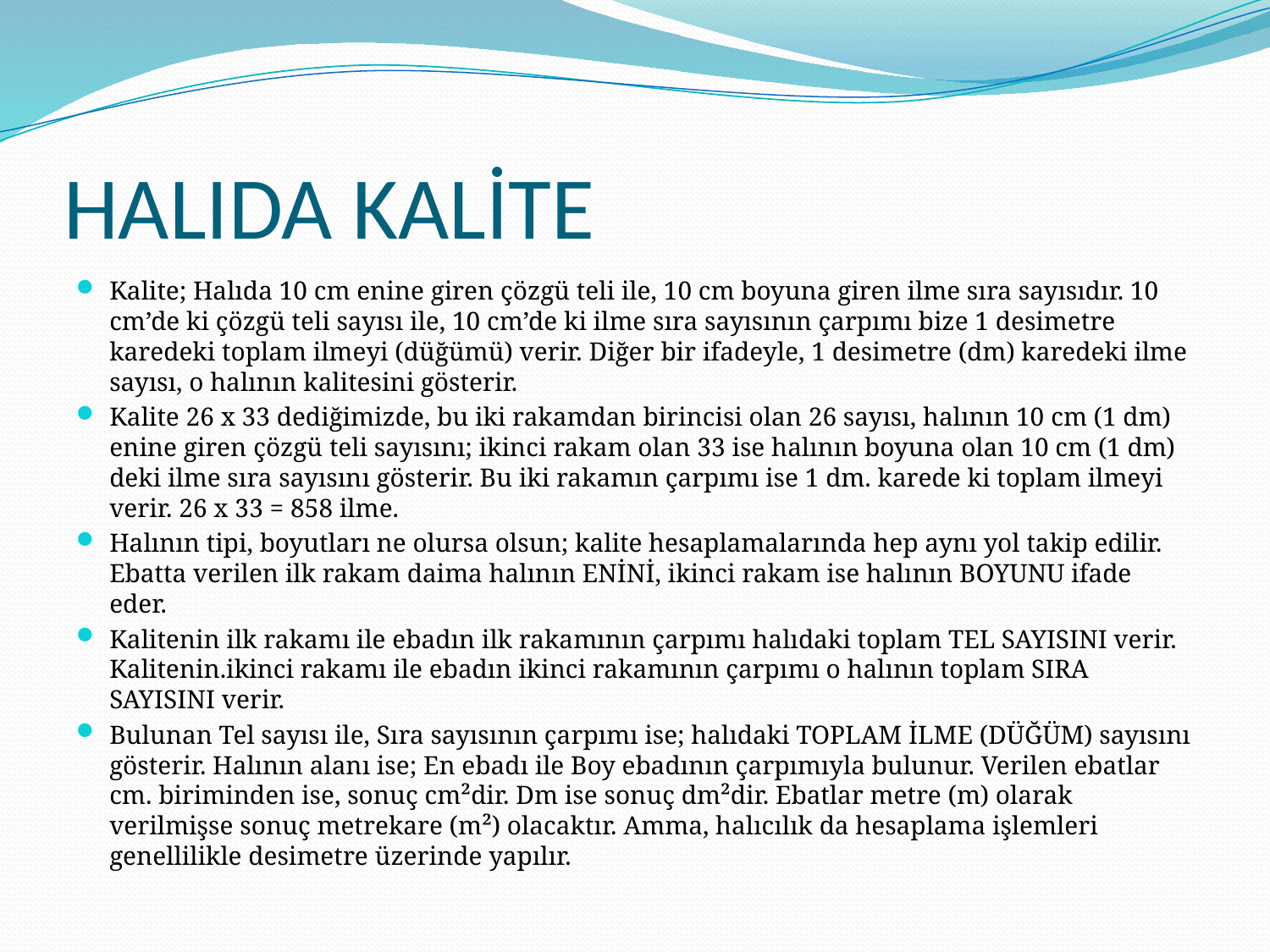

# HALIDA KALİTE
Kalite; Halıda 10 cm enine giren çözgü teli ile, 10 cm boyuna giren ilme sıra sayısıdır. 10 cm’de ki çözgü teli sayısı ile, 10 cm’de ki ilme sıra sayısının çarpımı bize 1 desimetre karedeki toplam ilmeyi (düğümü) verir. Diğer bir ifadeyle, 1 desimetre (dm) karedeki ilme sayısı, o halının kalitesini gösterir.
Kalite 26 x 33 dediğimizde, bu iki rakamdan birincisi olan 26 sayısı, halının 10 cm (1 dm) enine giren çözgü teli sayısını; ikinci rakam olan 33 ise halının boyuna olan 10 cm (1 dm) deki ilme sıra sayısını gösterir. Bu iki rakamın çarpımı ise 1 dm. karede ki toplam ilmeyi verir. 26 x 33 = 858 ilme.
Halının tipi, boyutları ne olursa olsun; kalite hesaplamalarında hep aynı yol takip edilir. Ebatta verilen ilk rakam daima halının ENİNİ, ikinci rakam ise halının BOYUNU ifade eder.
Kalitenin ilk rakamı ile ebadın ilk rakamının çarpımı halıdaki toplam TEL SAYISINI verir. Kalitenin.ikinci rakamı ile ebadın ikinci rakamının çarpımı o halının toplam SIRA SAYISINI verir.
Bulunan Tel sayısı ile, Sıra sayısının çarpımı ise; halıdaki TOPLAM İLME (DÜĞÜM) sayısını gösterir. Halının alanı ise; En ebadı ile Boy ebadının çarpımıyla bulunur. Verilen ebatlar cm. biriminden ise, sonuç cm²dir. Dm ise sonuç dm²dir. Ebatlar metre (m) olarak verilmişse sonuç metrekare (m²) olacaktır. Amma, halıcılık da hesaplama işlemleri genellilikle desimetre üzerinde yapılır.